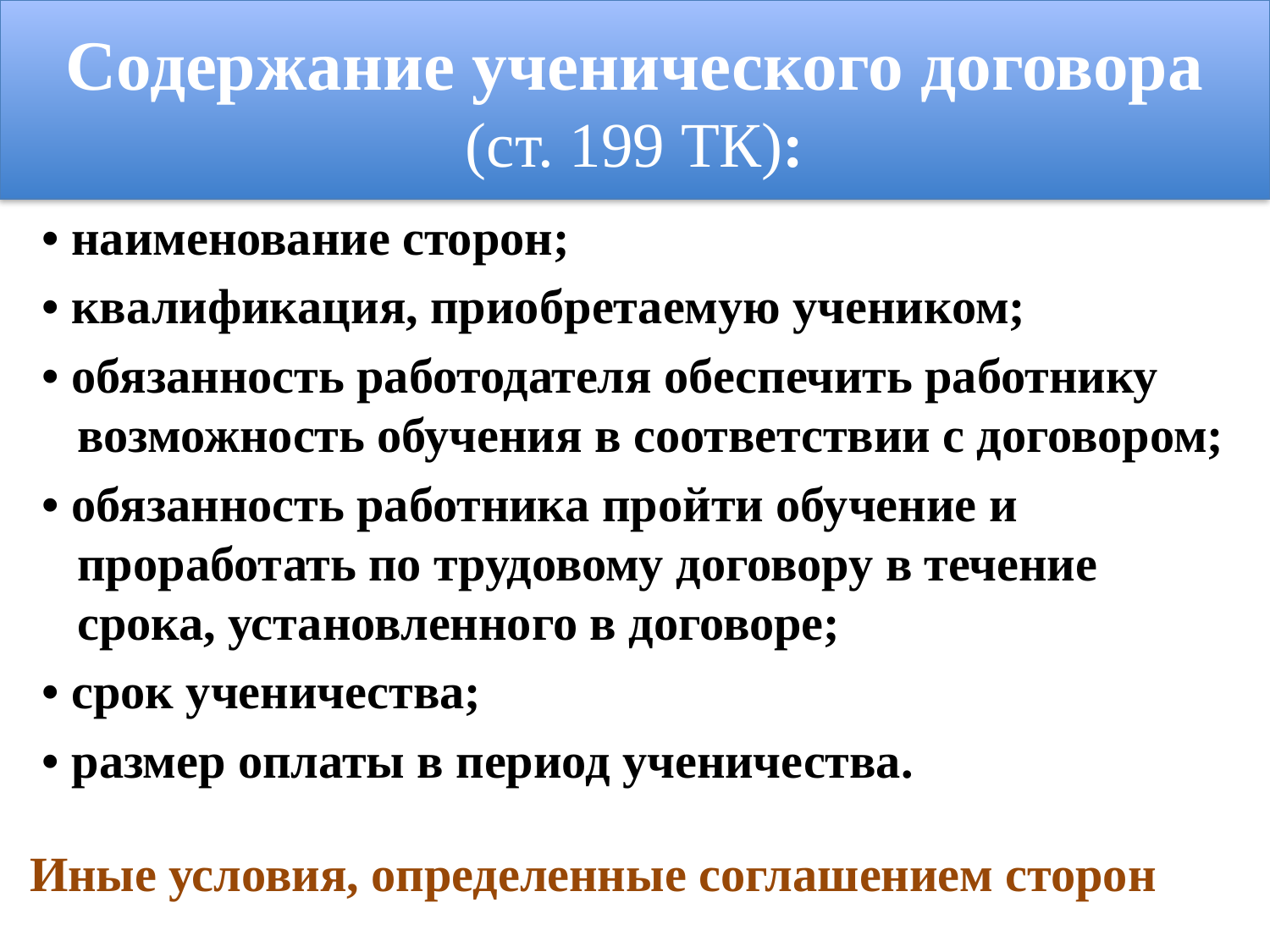

Содержание ученического договора
(ст. 199 ТК):
 • наименование сторон;
 • квалификация, приобретаемую учеником;
 • обязанность работодателя обеспечить работнику возможность обучения в соответствии с договором;
 • обязанность работника пройти обучение и проработать по трудовому договору в течение срока, установленного в договоре;
 • срок ученичества;
 • размер оплаты в период ученичества.

Иные условия, определенные соглашением сторон